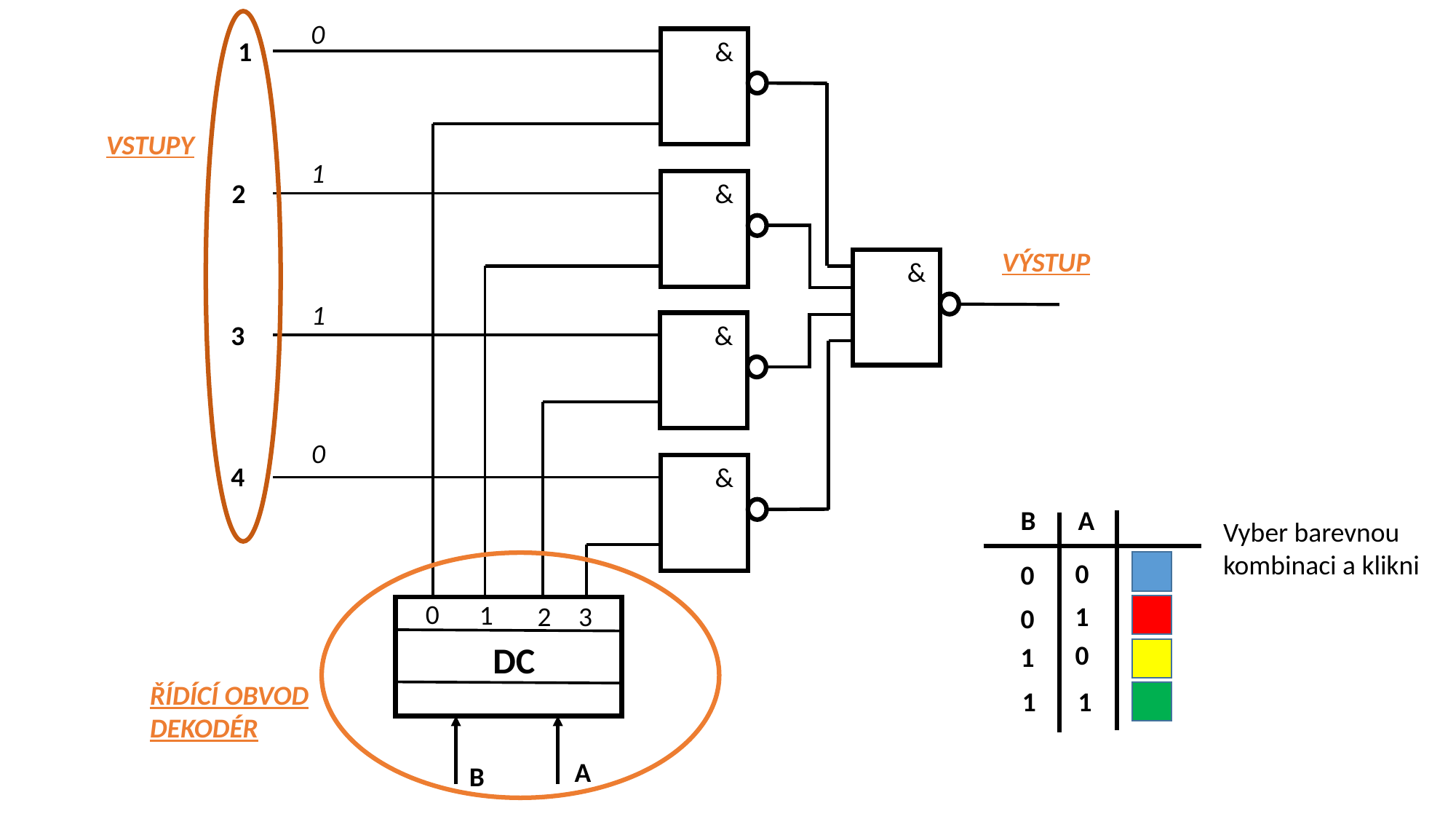

0
1
&
&

&
&

&
&

&
&

&
&

VSTUPY
1
2
VÝSTUP
1
3
0
4
B
A
Vyber barevnou kombinaci a klikni
0

0
0
1
2
3
1

0
DC
0
1

ŘÍDÍCÍ OBVOD DEKODÉR
1
1

A
B